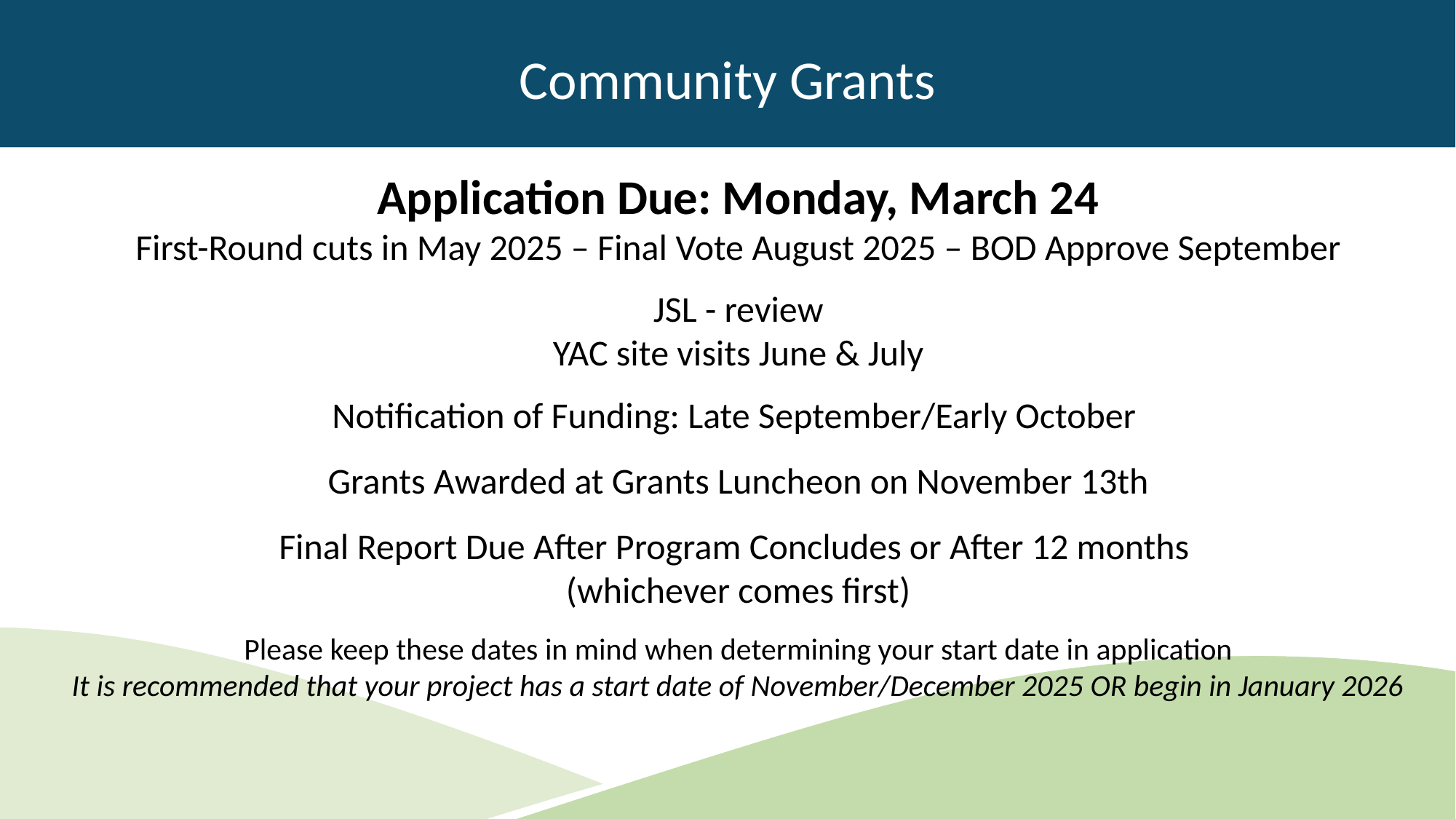

Community Grants
Application Due: Monday, March 24
First-Round cuts in May 2025 – Final Vote August 2025 – BOD Approve September

JSL - review
YAC site visits June & July

Notification of Funding: Late September/Early October

Grants Awarded at Grants Luncheon on November 13th

Final Report Due After Program Concludes or After 12 months
(whichever comes first)

Please keep these dates in mind when determining your start date in application
It is recommended that your project has a start date of November/December 2025 OR begin in January 2026